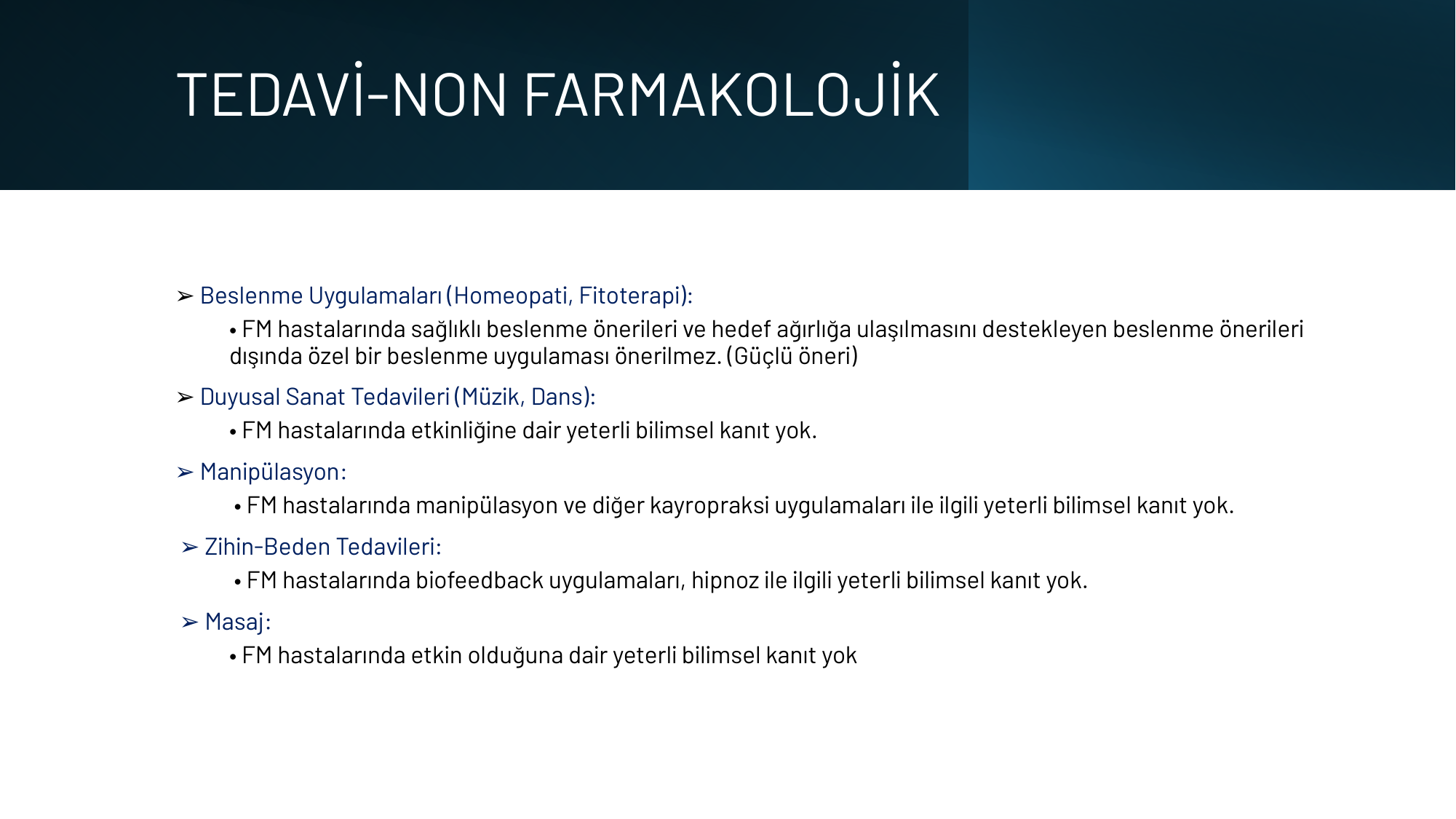

# TEDAVİ-NON FARMAKOLOJİK
➢ Beslenme Uygulamaları (Homeopati, Fitoterapi):
• FM hastalarında sağlıklı beslenme önerileri ve hedef ağırlığa ulaşılmasını destekleyen beslenme önerileri dışında özel bir beslenme uygulaması önerilmez. (Güçlü öneri)
➢ Duyusal Sanat Tedavileri (Müzik, Dans):
• FM hastalarında etkinliğine dair yeterli bilimsel kanıt yok.
➢ Manipülasyon:
 • FM hastalarında manipülasyon ve diğer kayropraksi uygulamaları ile ilgili yeterli bilimsel kanıt yok.
 ➢ Zihin-Beden Tedavileri:
 • FM hastalarında biofeedback uygulamaları, hipnoz ile ilgili yeterli bilimsel kanıt yok.
 ➢ Masaj:
• FM hastalarında etkin olduğuna dair yeterli bilimsel kanıt yok